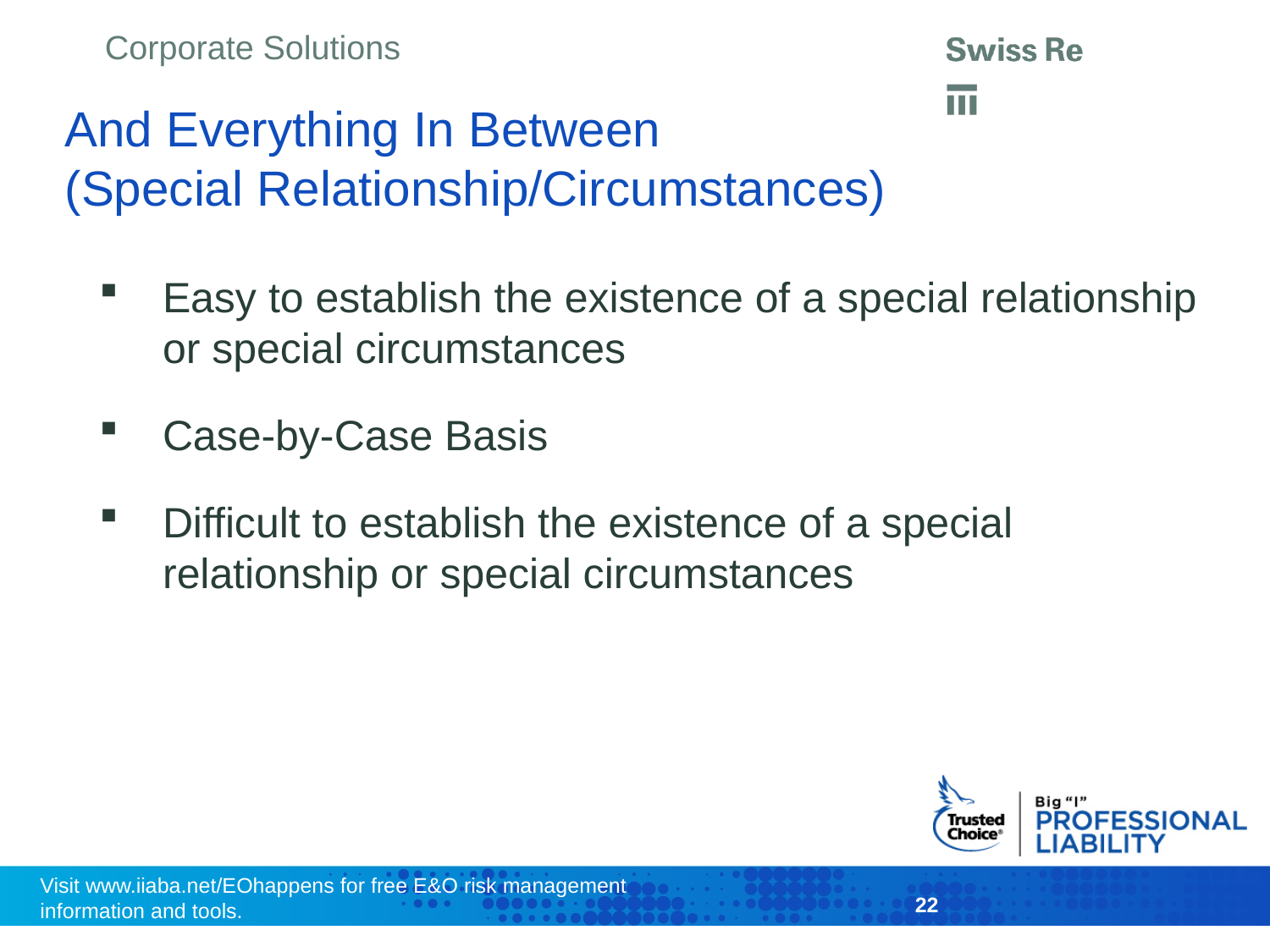

# And Everything In Between (Special Relationship/Circumstances)
Easy to establish the existence of a special relationship or special circumstances
Case-by-Case Basis
Difficult to establish the existence of a special relationship or special circumstances
22